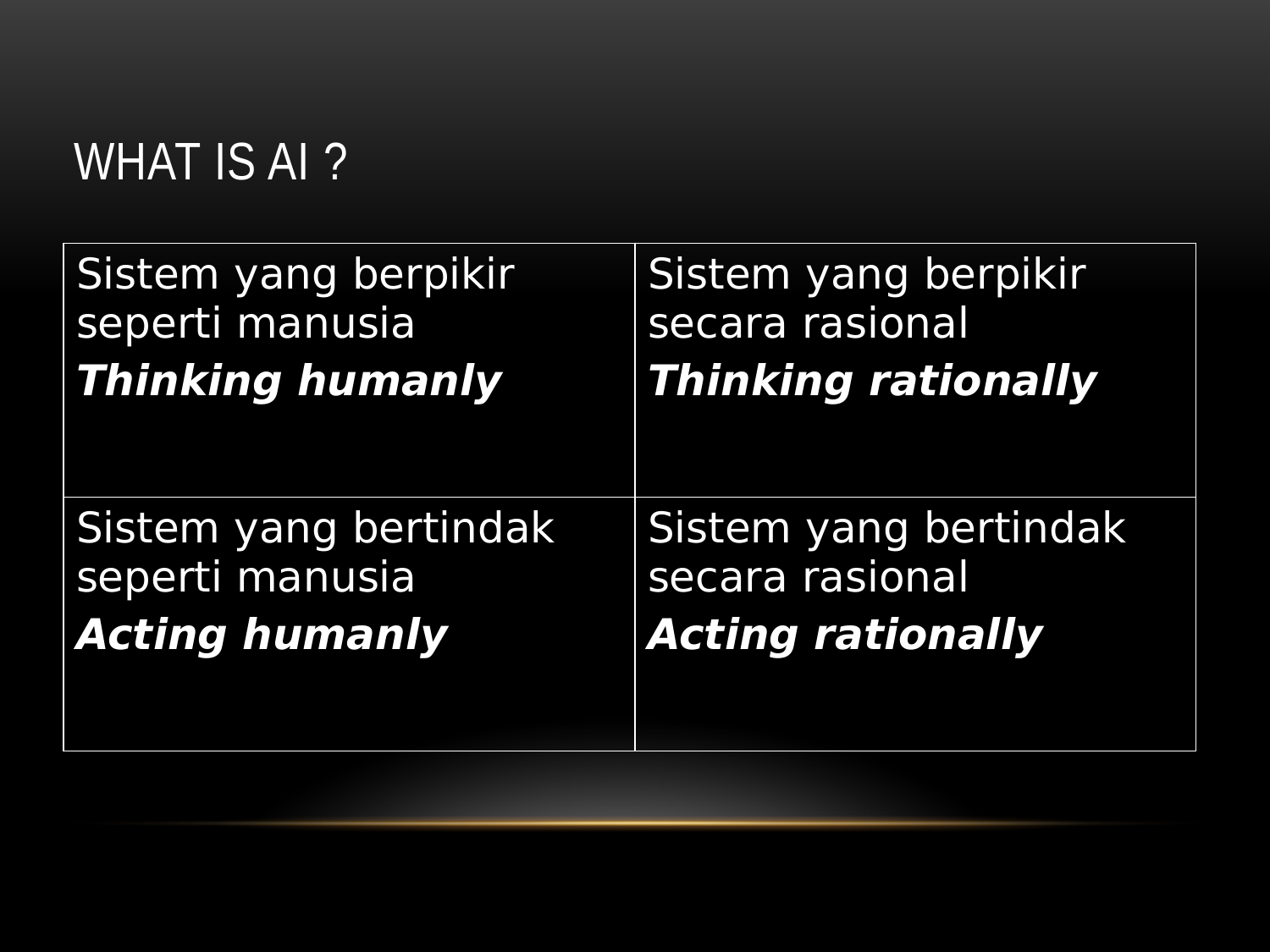

# What is AI ?

| Sistem yang berpikir seperti manusia Thinking humanly | Sistem yang berpikir secara rasional Thinking rationally |
| --- | --- |
| Sistem yang bertindak seperti manusia Acting humanly | Sistem yang bertindak secara rasional Acting rationally |